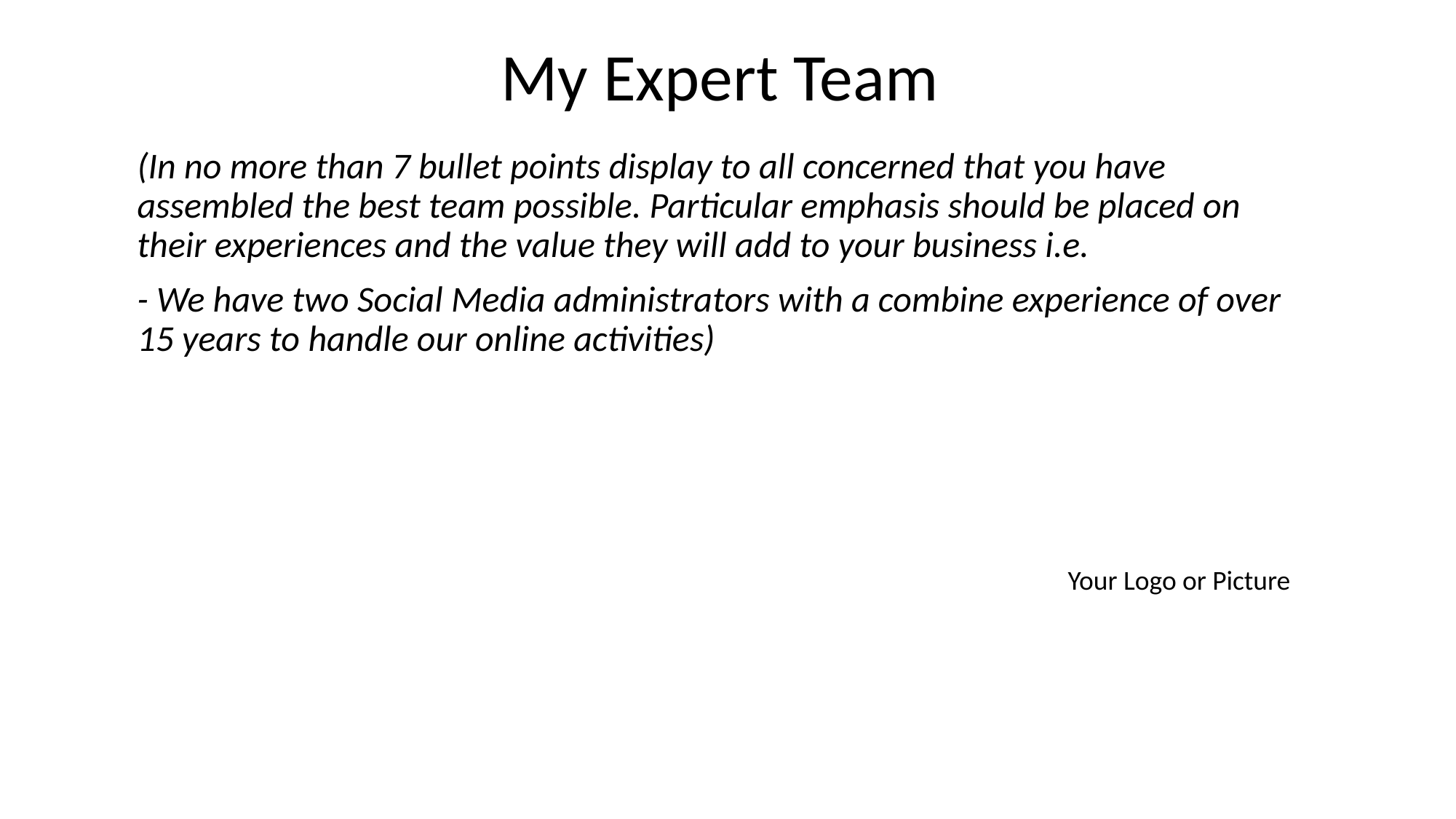

# My Expert Team
(In no more than 7 bullet points display to all concerned that you have assembled the best team possible. Particular emphasis should be placed on their experiences and the value they will add to your business i.e.
- We have two Social Media administrators with a combine experience of over 15 years to handle our online activities)

Your Logo or Picture